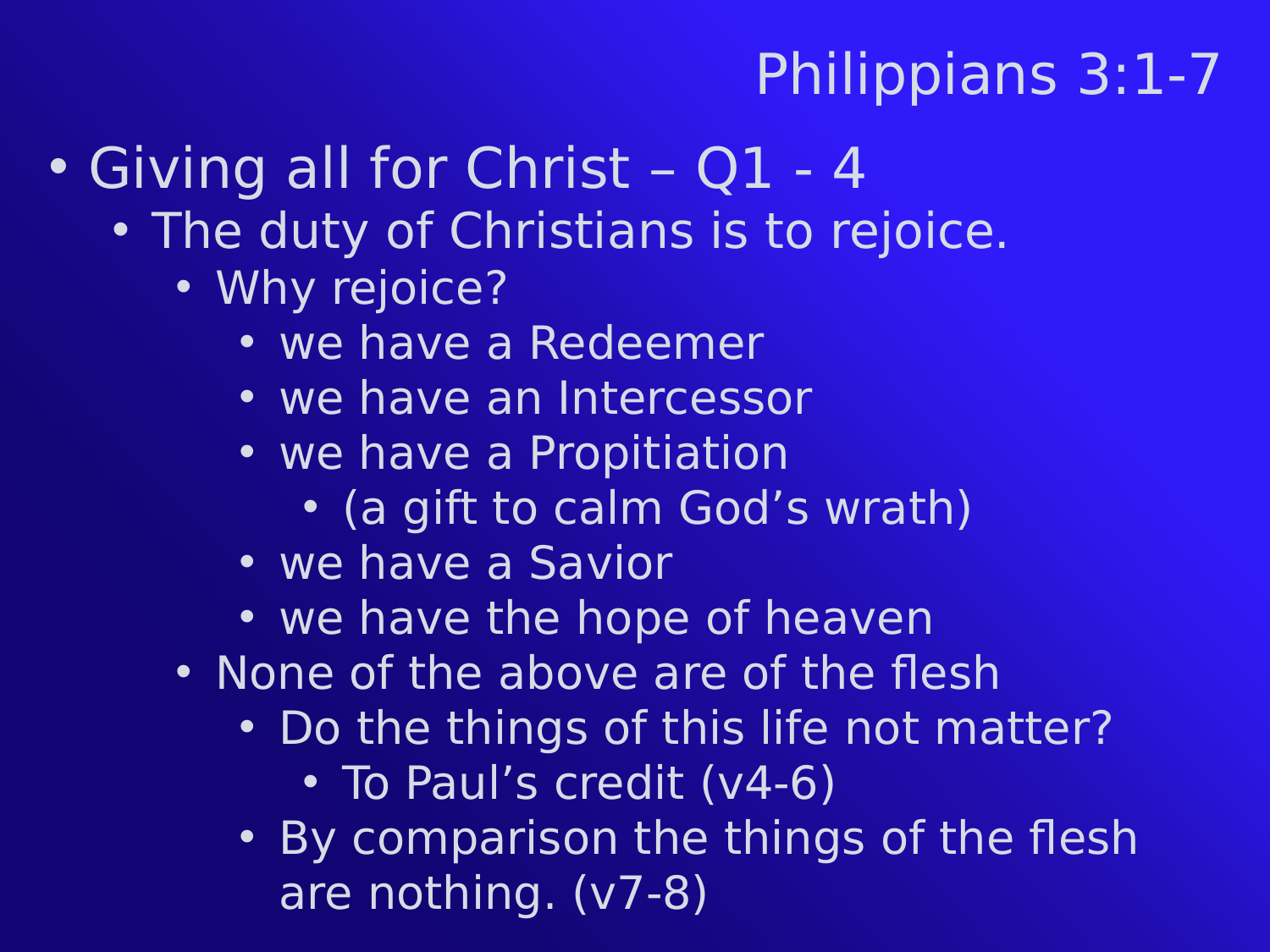

Philippians 3:1-7
Giving all for Christ – Q1 - 4
The duty of Christians is to rejoice.
Why rejoice?
we have a Redeemer
we have an Intercessor
we have a Propitiation
(a gift to calm God’s wrath)
we have a Savior
we have the hope of heaven
None of the above are of the flesh
Do the things of this life not matter?
To Paul’s credit (v4-6)
By comparison the things of the flesh are nothing. (v7-8)